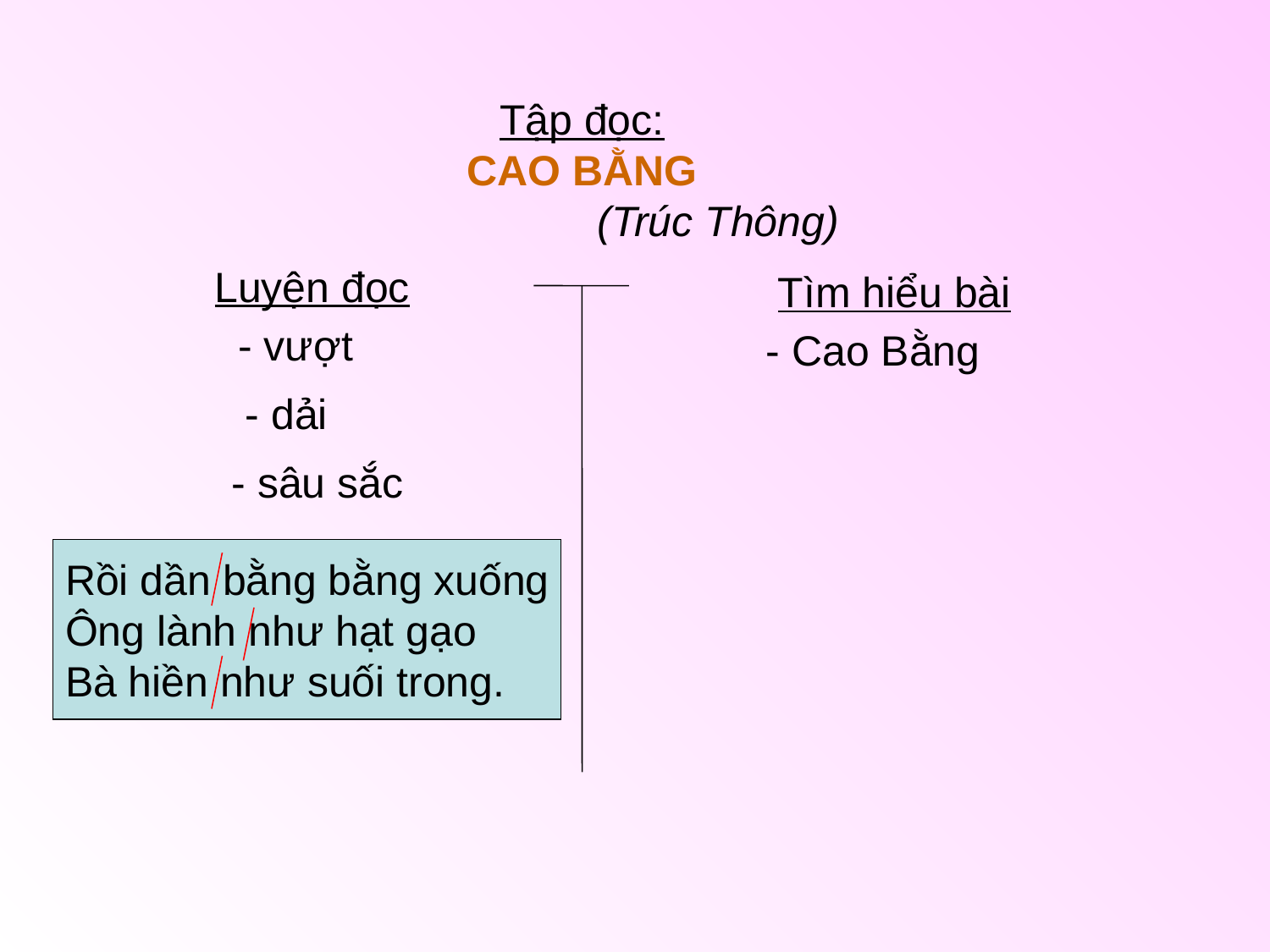

Câu 1: Những từ ngữ và chi tiết nào ở khổ thơ 1 nói lên địa thế
đặc biệt của Cao Bằng?
Tập đọc:
CAO BẰNG
                       (Trúc Thông)

Luyện đọc
Tìm hiểu bài

- vượt
- Cao Bằng

- dải

- sâu sắc

Rồi dần bằng bằng xuống
Ông lành như hạt gạo
Bà hiền như suối trong.